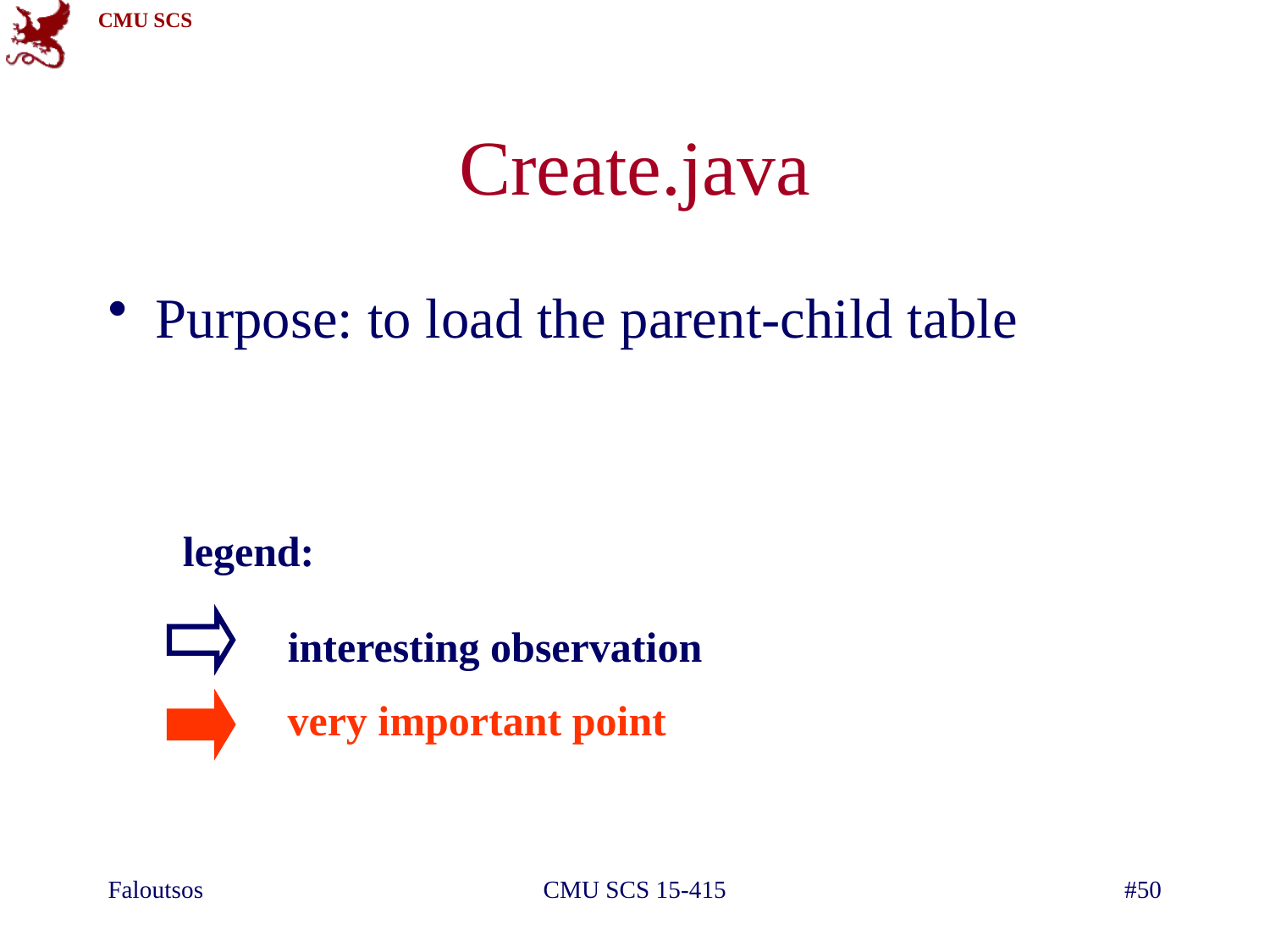

# Create.java
Purpose: to load the parent-child table
legend:

interesting observation
very important point

Faloutsos
CMU SCS 15-415
#50